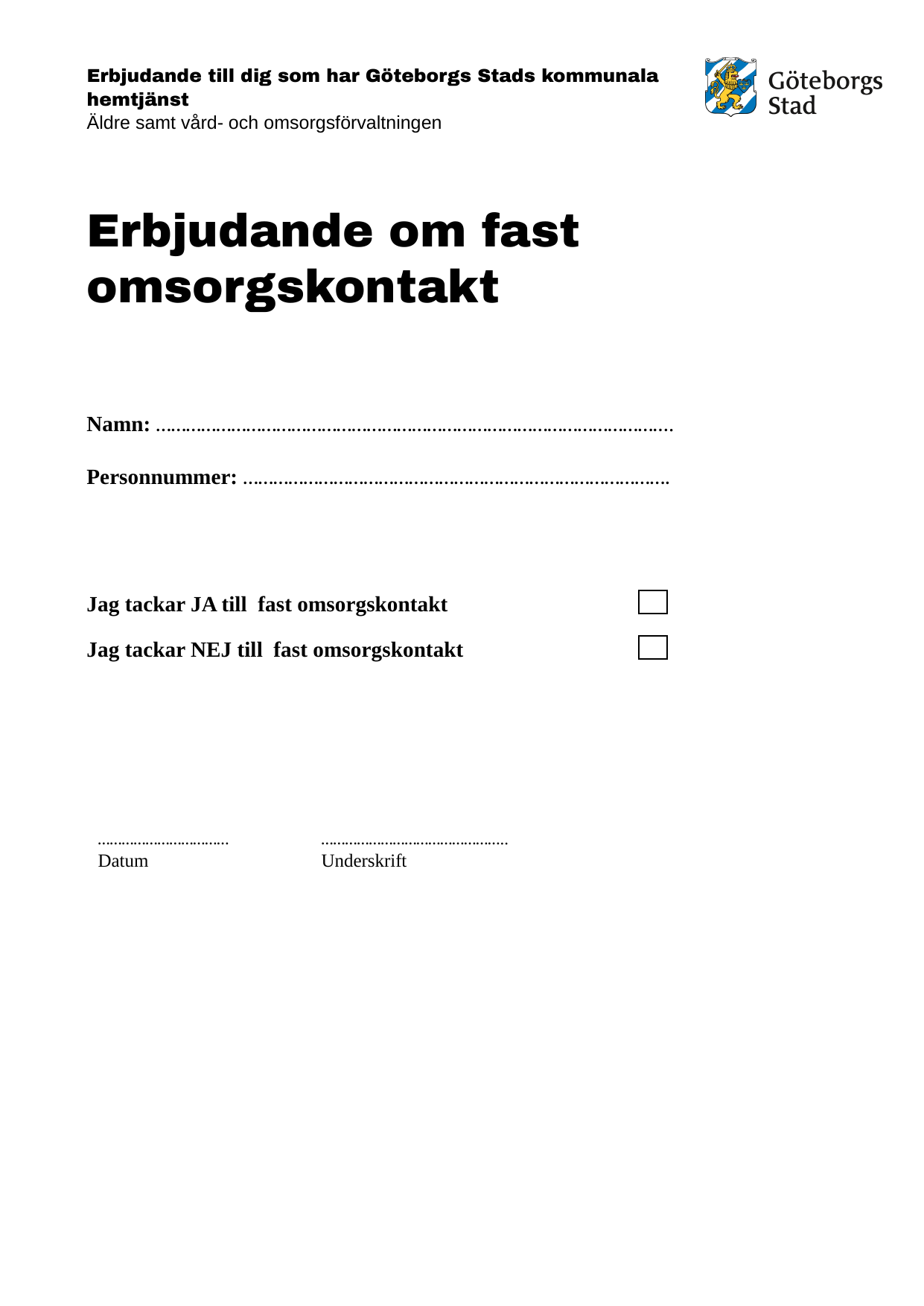

Erbjudande till dig som har Göteborgs Stads kommunala hemtjänst
Äldre samt vård- och omsorgsförvaltningen

Erbjudande om fast omsorgskontakt
Namn: ………………………………………………………………………………………….

Personnummer: ………………………………………………………………………….

Jag tackar JA till  fast omsorgskontakt
Jag tackar NEJ till  fast omsorgskontakt

……………………………	………………………………………..
Datum	 	Underskrift